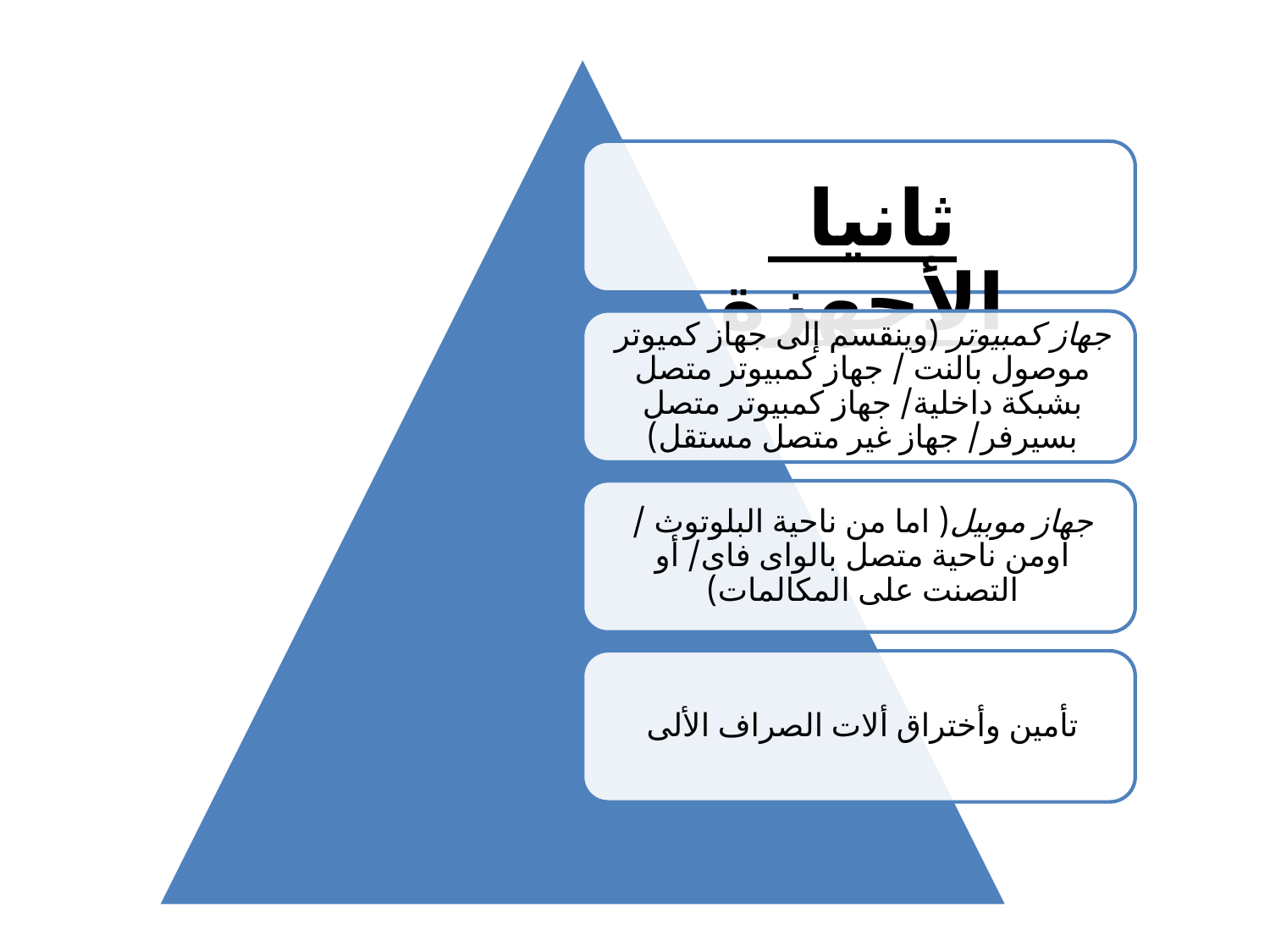

ثانيا الأجهزة

جهاز كمبيوتر (وينقسم إلى جهاز كميوتر موصول بالنت / جهاز كمبيوتر متصل بشبكة داخلية/ جهاز كمبيوتر متصل بسيرفر/ جهاز غير متصل مستقل)
جهاز موبيل( اما من ناحية البلوتوث / اومن ناحية متصل بالواى فاى/ أو التصنت على المكالمات)
تأمين وأختراق ألات الصراف الألى